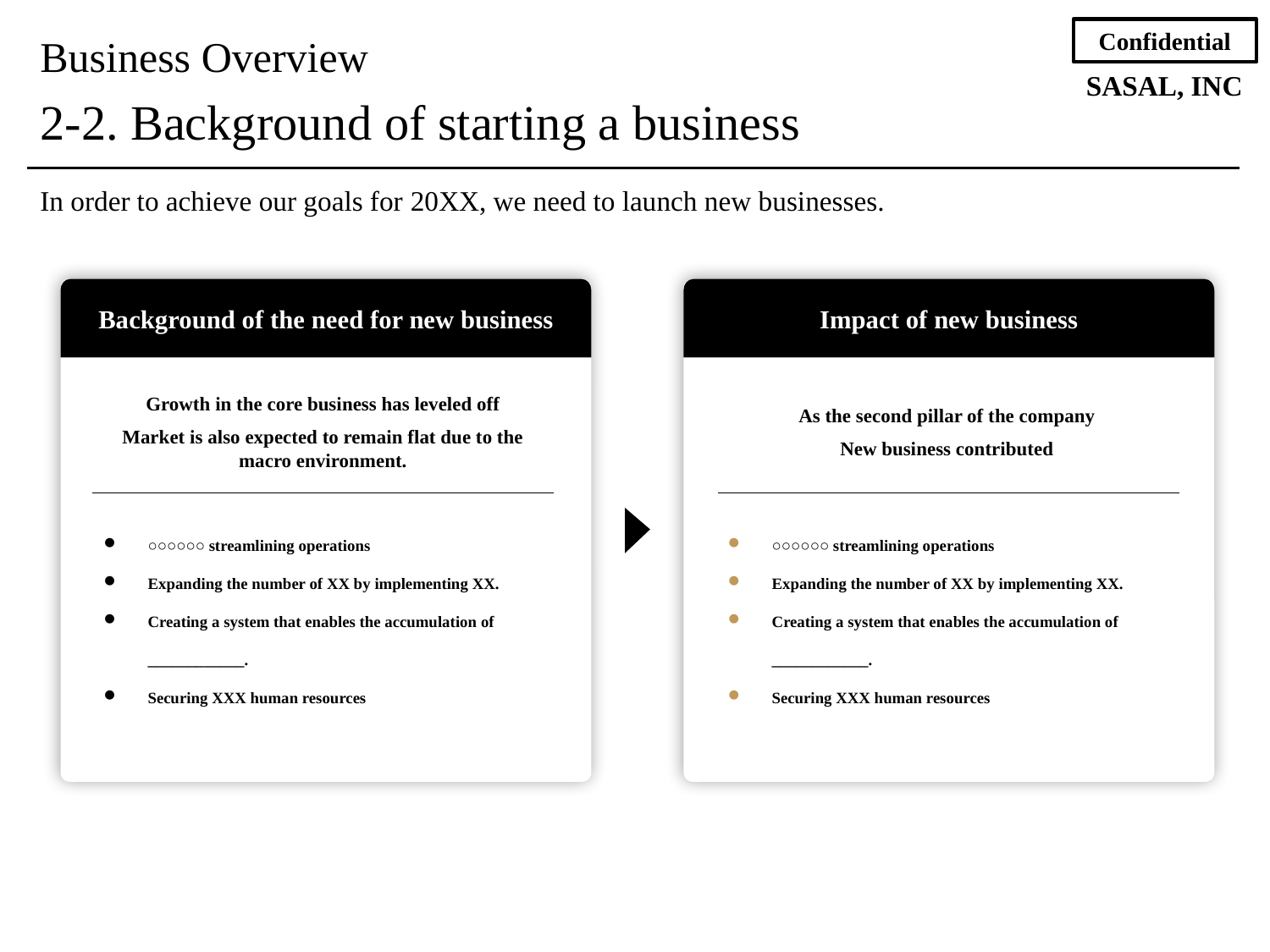

Business Overview
2-2. Background of starting a business
In order to achieve our goals for 20XX, we need to launch new businesses.

Background of the need for new business

Impact of new business
Growth in the core business has leveled off
Market is also expected to remain flat due to the macro environment.
As the second pillar of the company
New business contributed

○○○○○○ streamlining operations
Expanding the number of XX by implementing XX.
Creating a system that enables the accumulation of ____________.
Securing XXX human resources
○○○○○○ streamlining operations
Expanding the number of XX by implementing XX.
Creating a system that enables the accumulation of ____________.
Securing XXX human resources